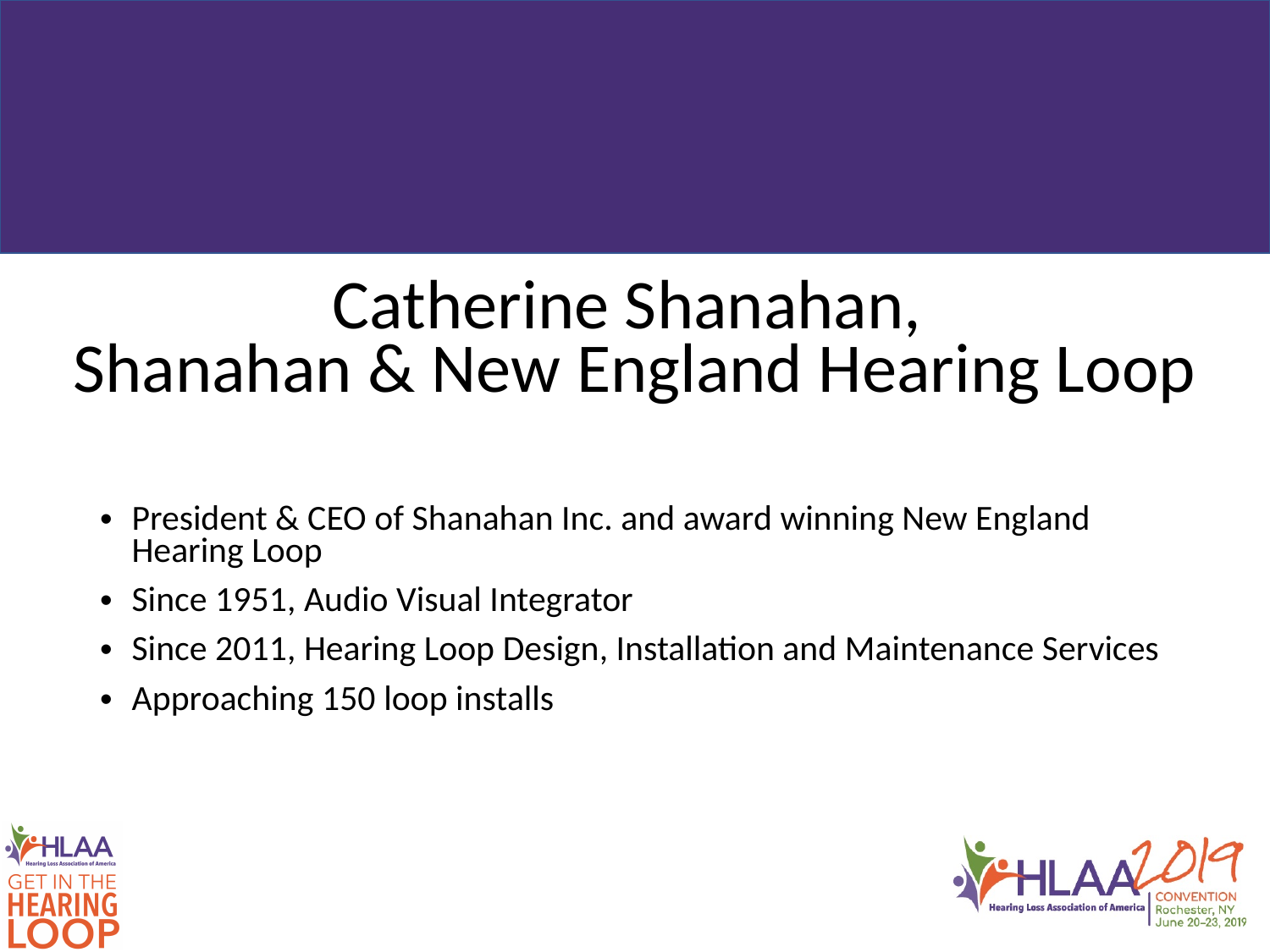

Catherine Shanahan,
Shanahan & New England Hearing Loop
President & CEO of Shanahan Inc. and award winning New England Hearing Loop
Since 1951, Audio Visual Integrator
Since 2011, Hearing Loop Design, Installation and Maintenance Services
Approaching 150 loop installs